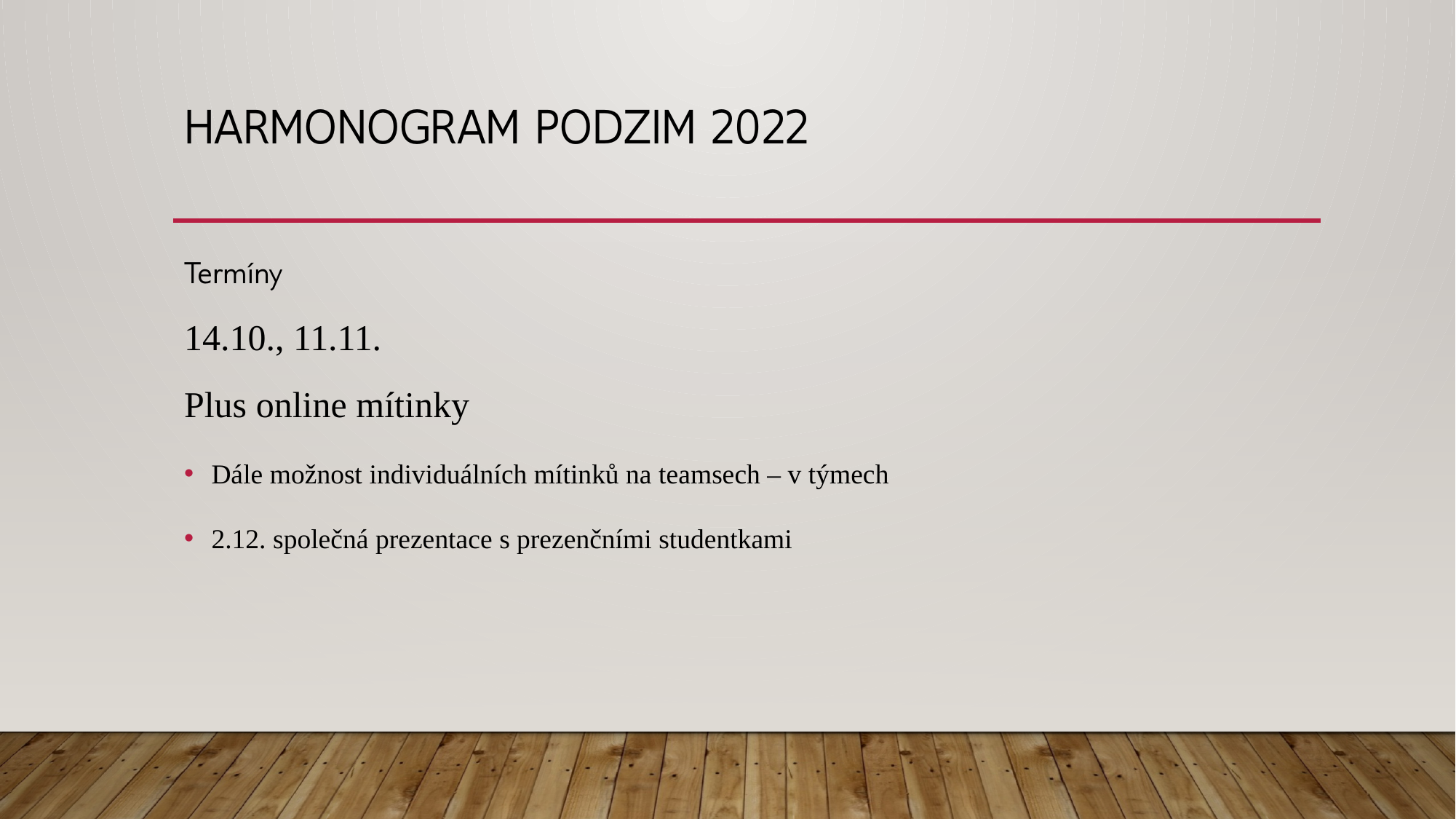

# Harmonogram podzim 2022
Termíny
14.10., 11.11.
Plus online mítinky
Dále možnost individuálních mítinků na teamsech – v týmech
2.12. společná prezentace s prezenčními studentkami